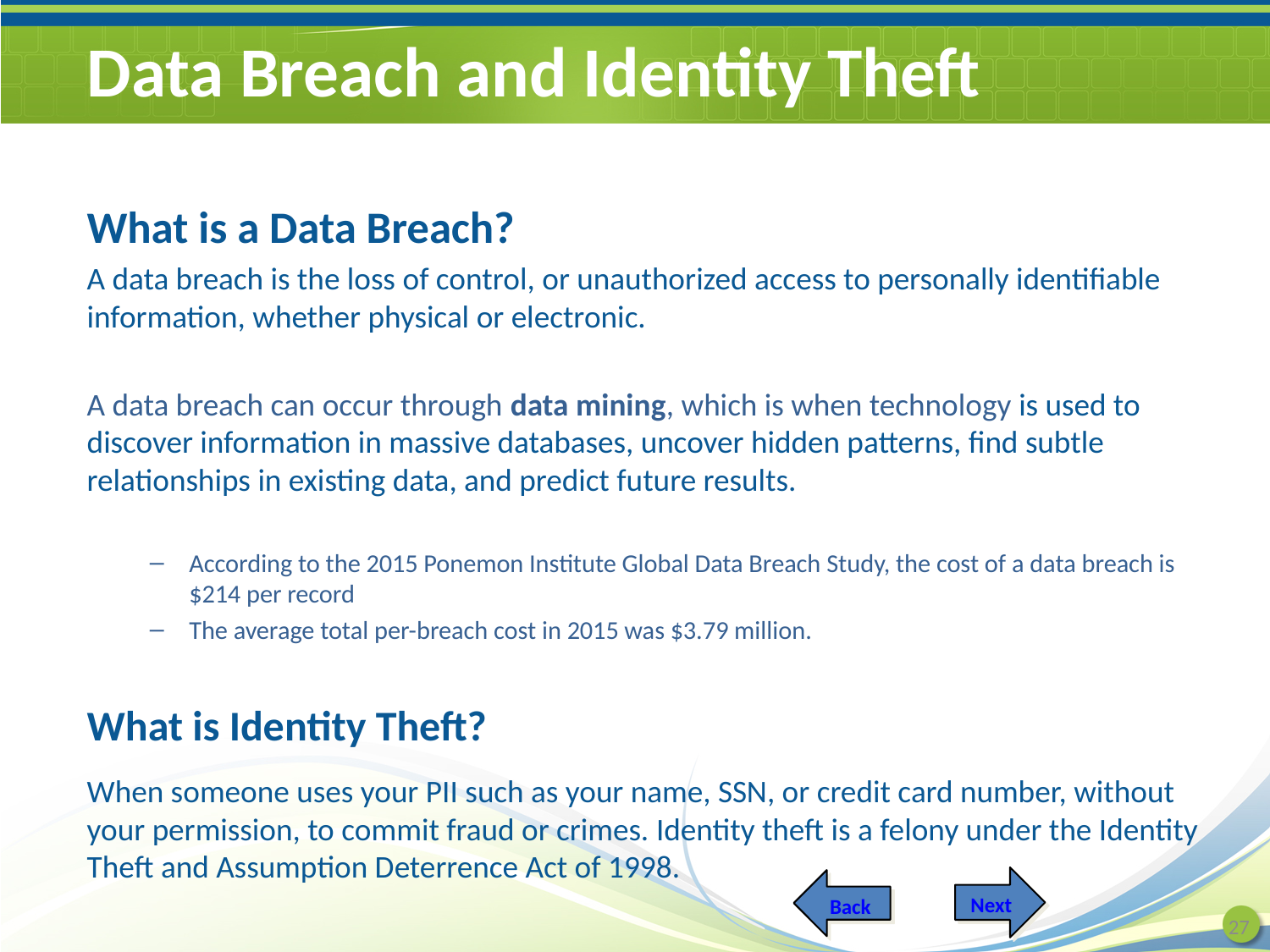

# Data Breach and Identity Theft
What is a Data Breach?
A data breach is the loss of control, or unauthorized access to personally identifiable information, whether physical or electronic.

A data breach can occur through data mining, which is when technology is used to discover information in massive databases, uncover hidden patterns, find subtle relationships in existing data, and predict future results.

According to the 2015 Ponemon Institute Global Data Breach Study, the cost of a data breach is $214 per record
The average total per-breach cost in 2015 was $3.79 million.

What is Identity Theft?

When someone uses your PII such as your name, SSN, or credit card number, without your permission, to commit fraud or crimes. Identity theft is a felony under the Identity Theft and Assumption Deterrence Act of 1998.

Next
Back
27